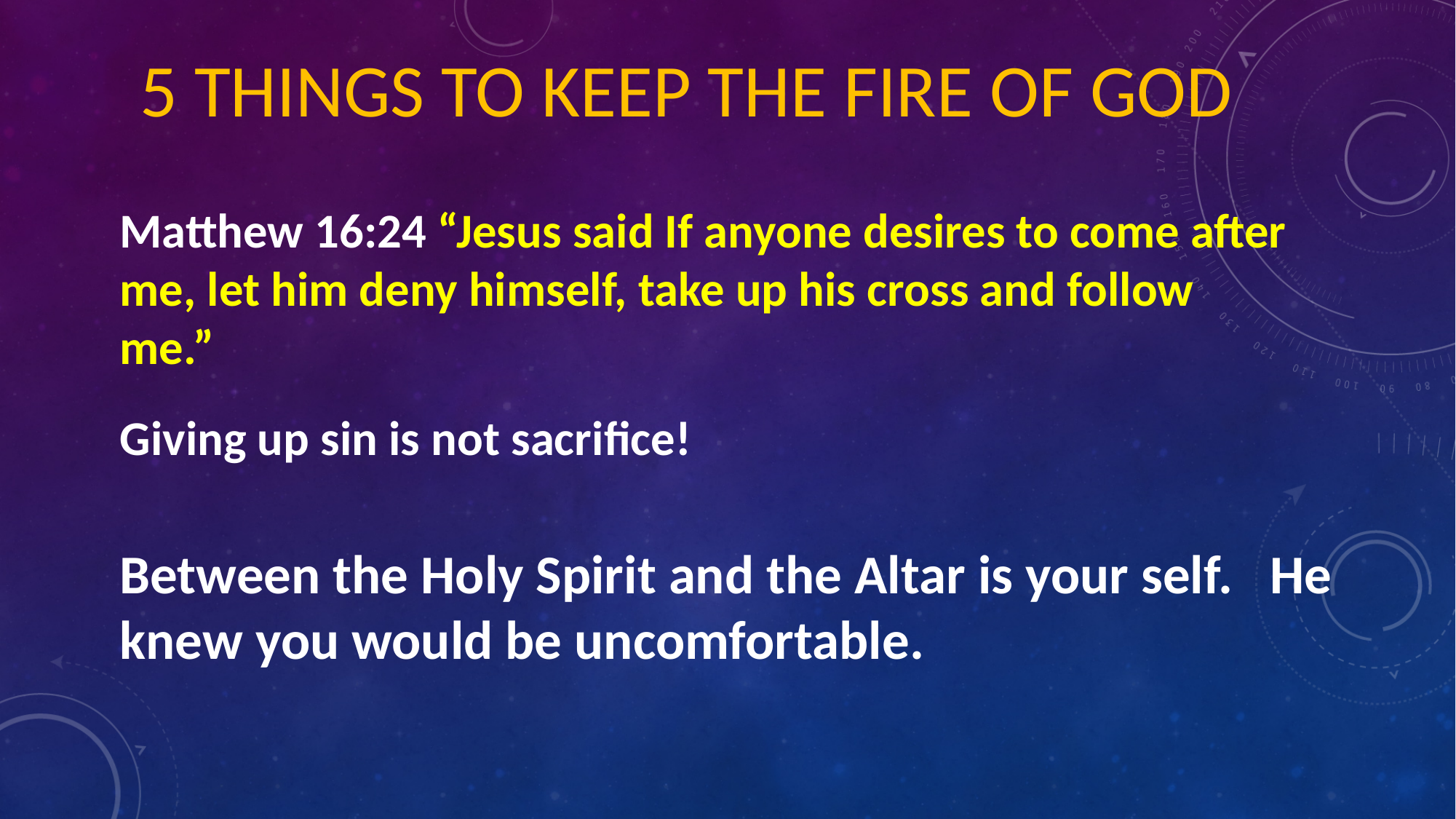

# 5 things to Keep the fire of God
Matthew 16:24 “Jesus said If anyone desires to come after me, let him deny himself, take up his cross and follow me.”
Giving up sin is not sacrifice!
Between the Holy Spirit and the Altar is your self.   He knew you would be uncomfortable.